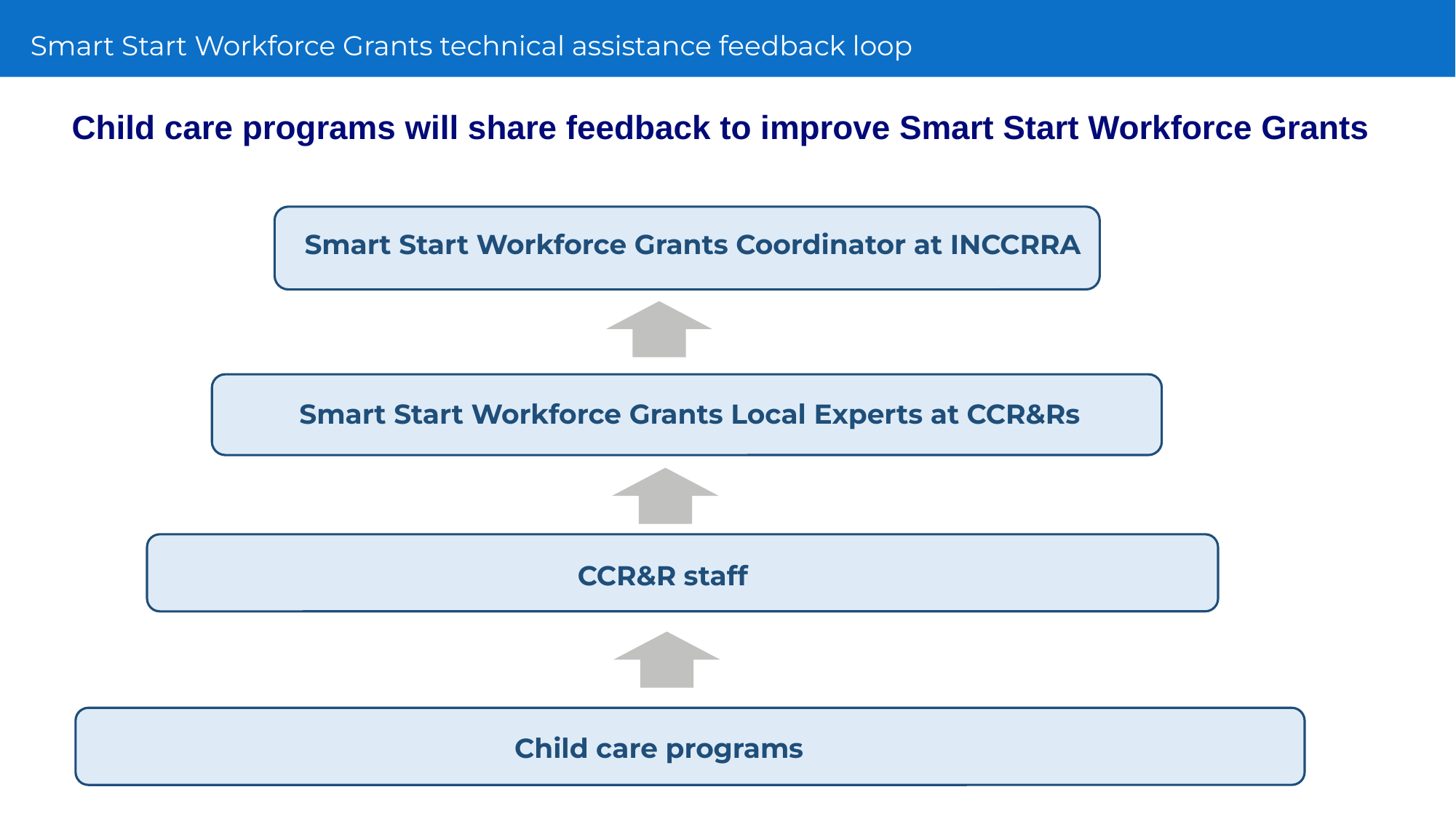

Smart Start Workforce Grants technical assistance feedback loop
Child care programs will share feedback to improve Smart Start Workforce Grants

Smart Start Workforce Grants Coordinator at INCCRRA

Smart Start Workforce Grants Local Experts at CCR&Rs

CCR&R staff

Child care programs